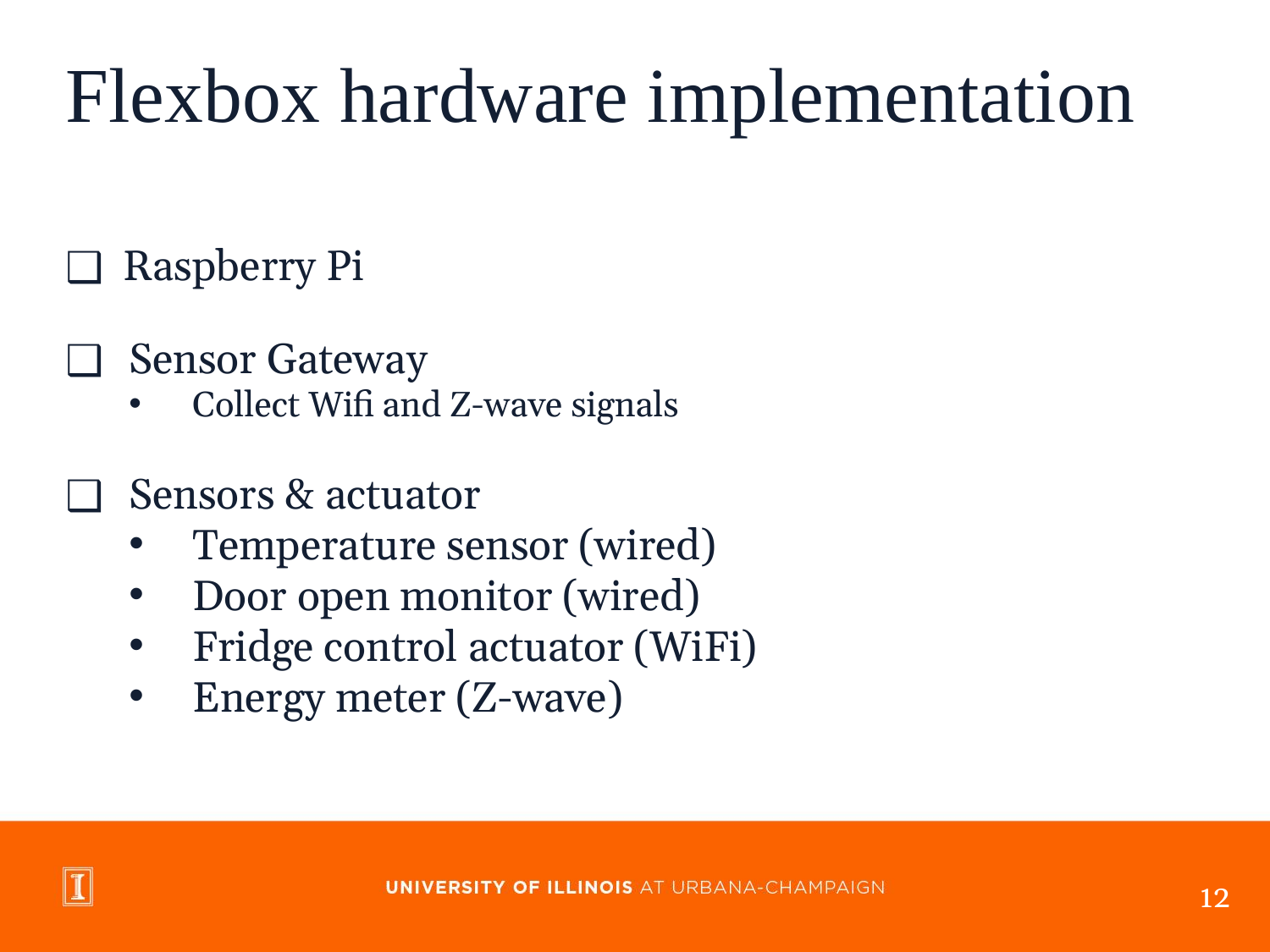

# Flexbox hardware implementation
 Raspberry Pi

Sensor Gateway
Collect Wifi and Z-wave signals

Sensors & actuator
Temperature sensor (wired)
Door open monitor (wired)
Fridge control actuator (WiFi)
Energy meter (Z-wave)
12